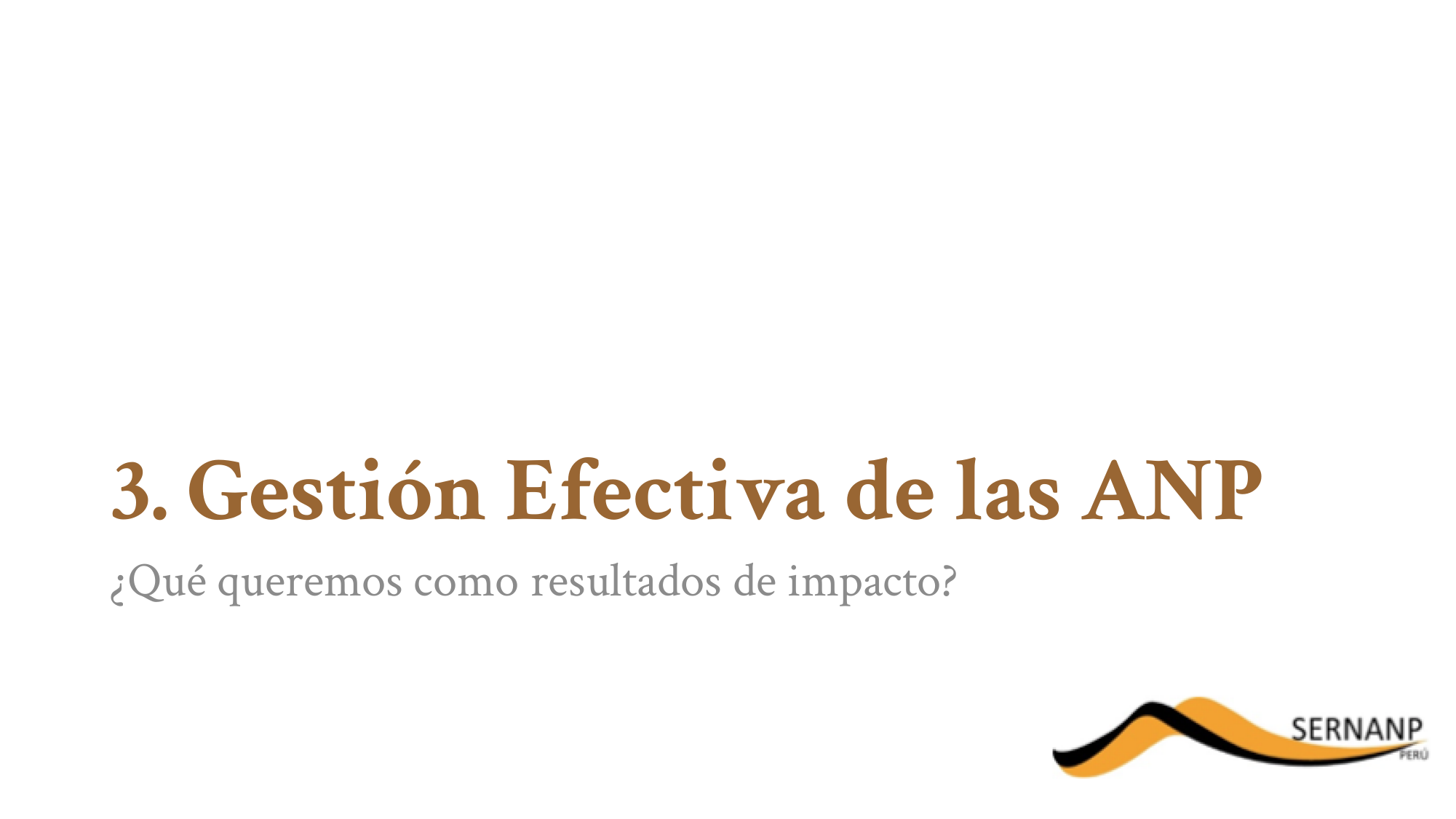

# 3. Gestión Efectiva de las ANP
¿Qué queremos como resultados de impacto?